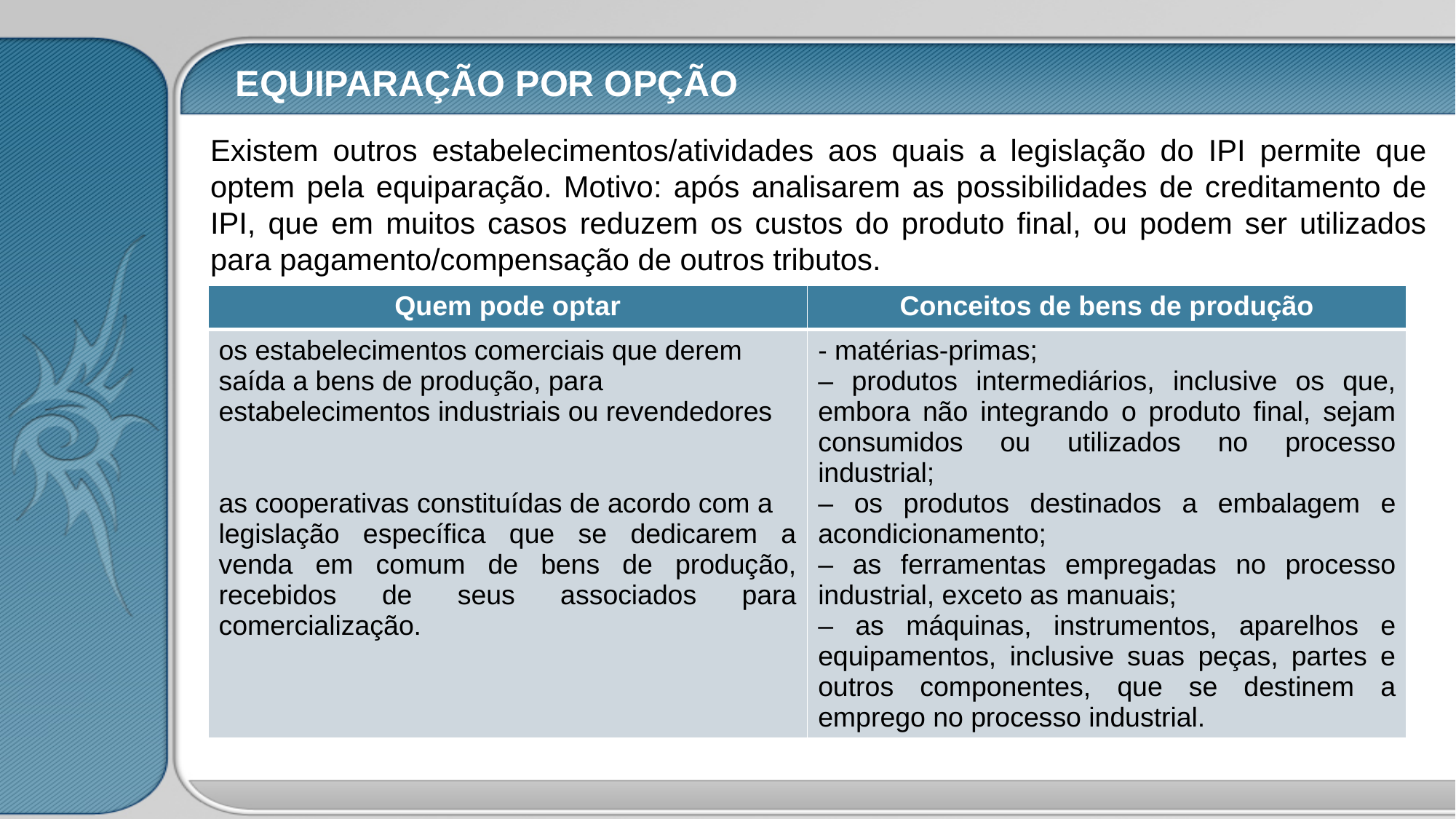

# EQUIPARAÇÃO POR OPÇÃO
Existem outros estabelecimentos/atividades aos quais a legislação do IPI permite que optem pela equiparação. Motivo: após analisarem as possibilidades de creditamento de IPI, que em muitos casos reduzem os custos do produto final, ou podem ser utilizados para pagamento/compensação de outros tributos.
| Quem pode optar | Conceitos de bens de produção |
| --- | --- |
| os estabelecimentos comerciais que derem saída a bens de produção, para estabelecimentos industriais ou revendedores as cooperativas constituídas de acordo com a legislação específica que se dedicarem a venda em comum de bens de produção, recebidos de seus associados para comercialização. | - matérias-primas; – produtos intermediários, inclusive os que, embora não integrando o produto final, sejam consumidos ou utilizados no processo industrial; – os produtos destinados a embalagem e acondicionamento; – as ferramentas empregadas no processo industrial, exceto as manuais; – as máquinas, instrumentos, aparelhos e equipamentos, inclusive suas peças, partes e outros componentes, que se destinem a emprego no processo industrial. |